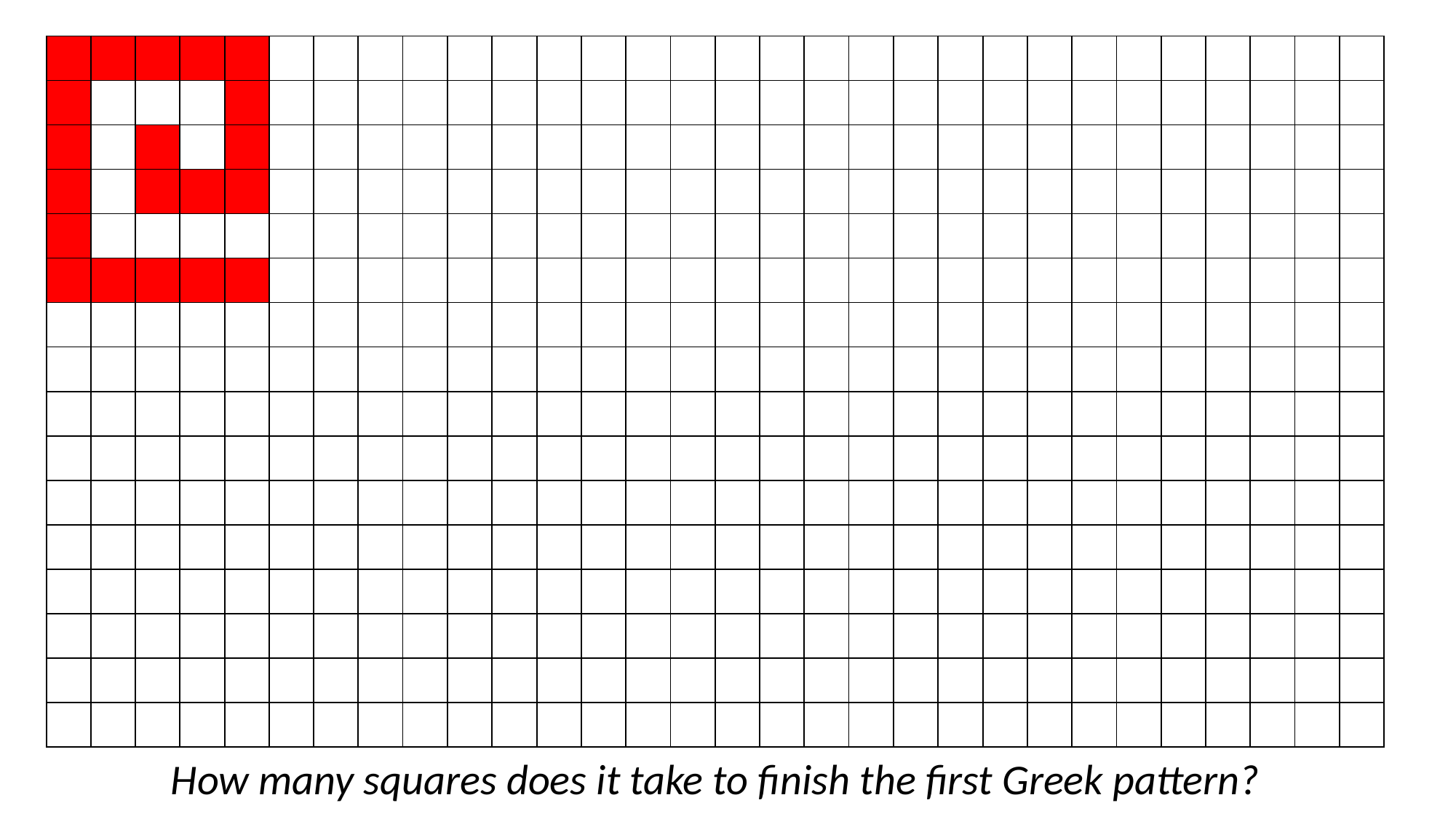

|  |  |  |  |  |  |  |  |  |  |
| --- | --- | --- | --- | --- | --- | --- | --- | --- | --- |
|  |  |  |  |  |  |  |  |  |  |
|  |  |  |  |  |  |  |  |  |  |
|  |  |  |  |  |  |  |  |  |  |
|  |  |  |  |  |  |  |  |  |  |
|  |  |  |  |  |  |  |  |  |  |
|  |  |  |  |  |  |  |  |  |  |
|  |  |  |  |  |  |  |  |  |  |
|  |  |  |  |  |  |  |  |  |  |
| --- | --- | --- | --- | --- | --- | --- | --- | --- | --- |
|  |  |  |  |  |  |  |  |  |  |
|  |  |  |  |  |  |  |  |  |  |
|  |  |  |  |  |  |  |  |  |  |
|  |  |  |  |  |  |  |  |  |  |
|  |  |  |  |  |  |  |  |  |  |
|  |  |  |  |  |  |  |  |  |  |
|  |  |  |  |  |  |  |  |  |  |
|  |  |  |  |  |  |  |  |  |  |
| --- | --- | --- | --- | --- | --- | --- | --- | --- | --- |
|  |  |  |  |  |  |  |  |  |  |
|  |  |  |  |  |  |  |  |  |  |
|  |  |  |  |  |  |  |  |  |  |
|  |  |  |  |  |  |  |  |  |  |
|  |  |  |  |  |  |  |  |  |  |
|  |  |  |  |  |  |  |  |  |  |
|  |  |  |  |  |  |  |  |  |  |
|  |  |  |  |  |  |  |  |  |  |
| --- | --- | --- | --- | --- | --- | --- | --- | --- | --- |
|  |  |  |  |  |  |  |  |  |  |
|  |  |  |  |  |  |  |  |  |  |
|  |  |  |  |  |  |  |  |  |  |
|  |  |  |  |  |  |  |  |  |  |
|  |  |  |  |  |  |  |  |  |  |
|  |  |  |  |  |  |  |  |  |  |
|  |  |  |  |  |  |  |  |  |  |
|  |  |  |  |  |  |  |  |  |  |
| --- | --- | --- | --- | --- | --- | --- | --- | --- | --- |
|  |  |  |  |  |  |  |  |  |  |
|  |  |  |  |  |  |  |  |  |  |
|  |  |  |  |  |  |  |  |  |  |
|  |  |  |  |  |  |  |  |  |  |
|  |  |  |  |  |  |  |  |  |  |
|  |  |  |  |  |  |  |  |  |  |
|  |  |  |  |  |  |  |  |  |  |
|  |  |  |  |  |  |  |  |  |  |
| --- | --- | --- | --- | --- | --- | --- | --- | --- | --- |
|  |  |  |  |  |  |  |  |  |  |
|  |  |  |  |  |  |  |  |  |  |
|  |  |  |  |  |  |  |  |  |  |
|  |  |  |  |  |  |  |  |  |  |
|  |  |  |  |  |  |  |  |  |  |
|  |  |  |  |  |  |  |  |  |  |
|  |  |  |  |  |  |  |  |  |  |
How many squares does it take to finish the first Greek pattern?